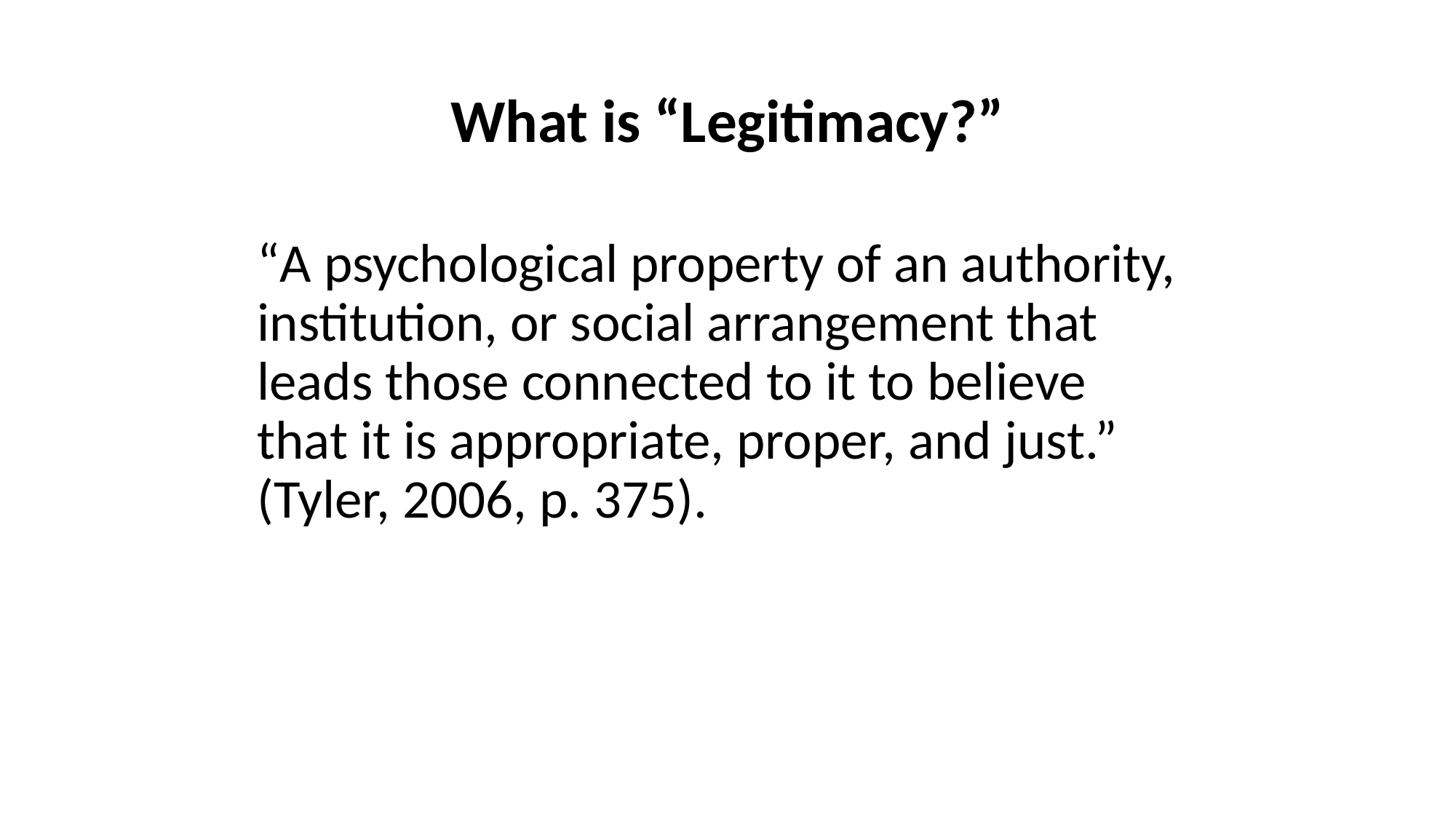

# What is “Legitimacy?”
“A psychological property of an authority, institution, or social arrangement that leads those connected to it to believe that it is appropriate, proper, and just.” (Tyler, 2006, p. 375).